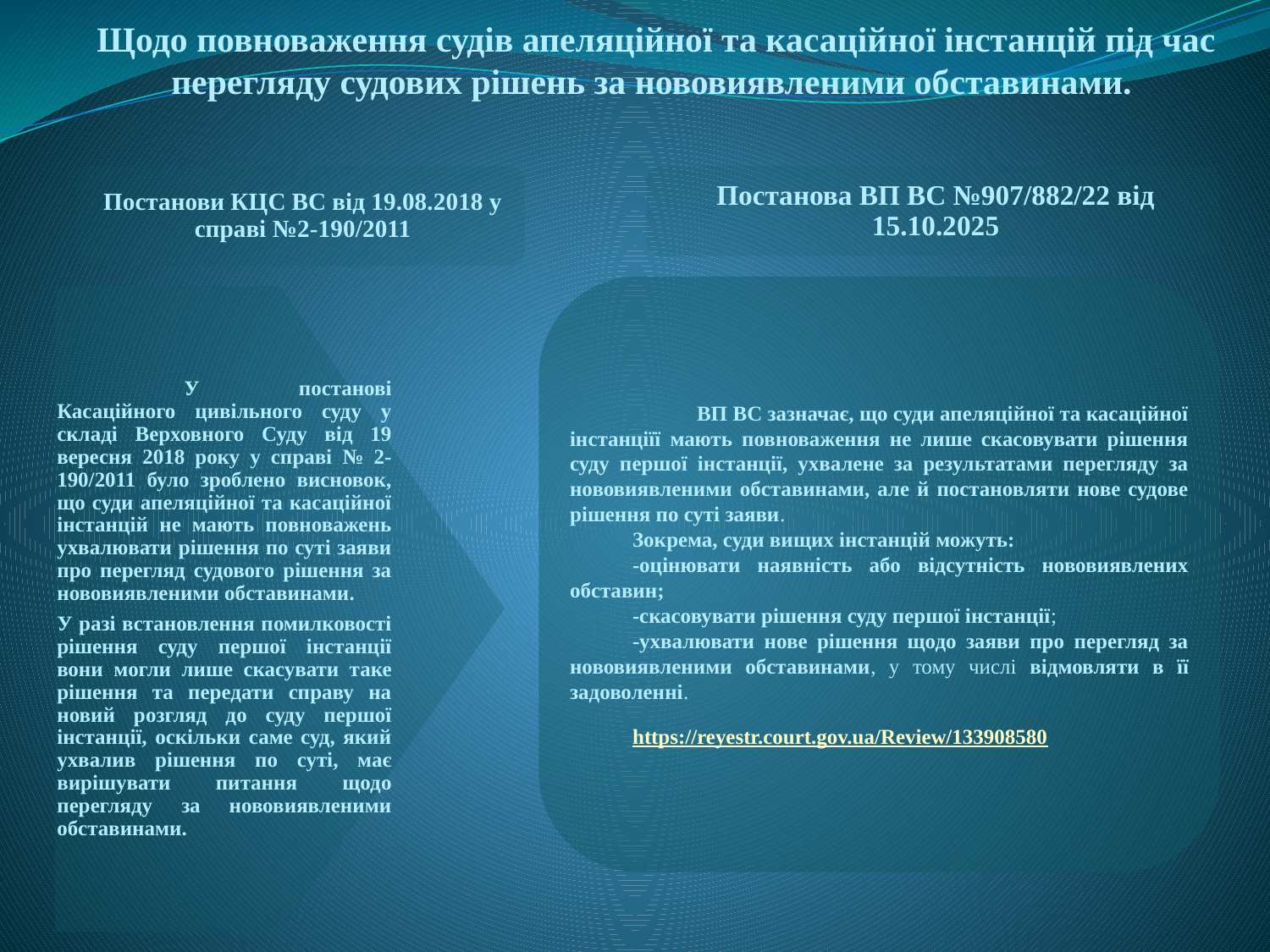

Щодо повноваження судів апеляційної та касаційної інстанцій під час перегляду судових рішень за нововиявленими обставинами.

Постанови КЦС ВС від 19.08.2018 у справі №2-190/2011
Постанова ВП ВС №907/882/22 від 15.10.2025
	ВП ВС зазначає, що суди апеляційної та касаційної інстанціїї мають повноваження не лише скасовувати рішення суду першої інстанції, ухвалене за результатами перегляду за нововиявленими обставинами, але й постановляти нове судове рішення по суті заяви.
Зокрема, суди вищих інстанцій можуть:
-оцінювати наявність або відсутність нововиявлених обставин;
-скасовувати рішення суду першої інстанції;
-ухвалювати нове рішення щодо заяви про перегляд за нововиявленими обставинами, у тому числі відмовляти в її задоволенні.

https://reyestr.court.gov.ua/Review/133908580
	У постанові Касаційного цивільного суду у складі Верховного Суду від 19 вересня 2018 року у справі № 2-190/2011 було зроблено висновок, що суди апеляційної та касаційної інстанцій не мають повноважень ухвалювати рішення по суті заяви про перегляд судового рішення за нововиявленими обставинами.
У разі встановлення помилковості рішення суду першої інстанції вони могли лише скасувати таке рішення та передати справу на новий розгляд до суду першої інстанції, оскільки саме суд, який ухвалив рішення по суті, має вирішувати питання щодо перегляду за нововиявленими обставинами.